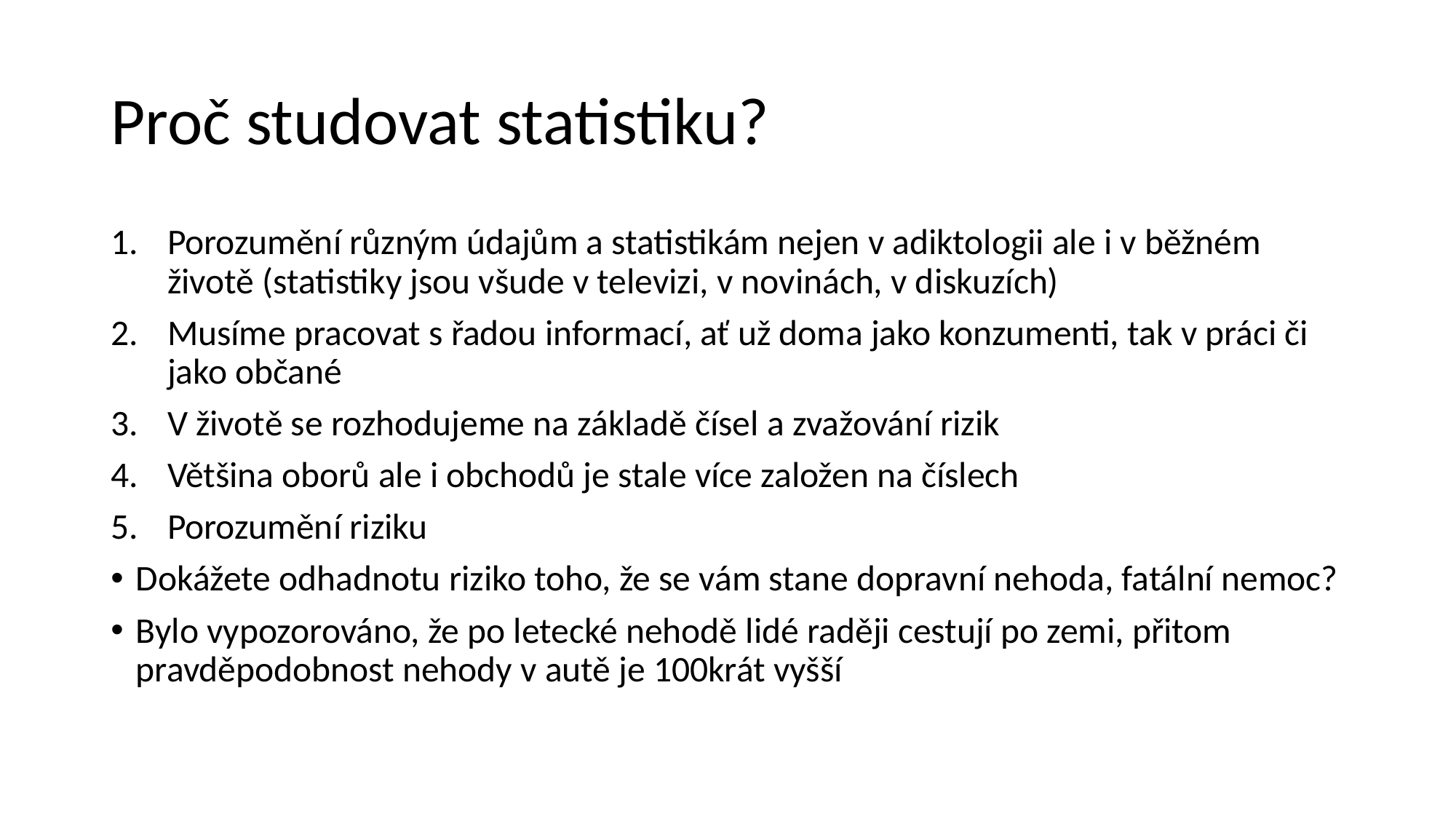

# Proč studovat statistiku?
Porozumění různým údajům a statistikám nejen v adiktologii ale i v běžném životě (statistiky jsou všude v televizi, v novinách, v diskuzích)
Musíme pracovat s řadou informací, ať už doma jako konzumenti, tak v práci či jako občané
V životě se rozhodujeme na základě čísel a zvažování rizik
Většina oborů ale i obchodů je stale více založen na číslech
Porozumění riziku
Dokážete odhadnotu riziko toho, že se vám stane dopravní nehoda, fatální nemoc?
Bylo vypozorováno, že po letecké nehodě lidé raději cestují po zemi, přitom pravděpodobnost nehody v autě je 100krát vyšší